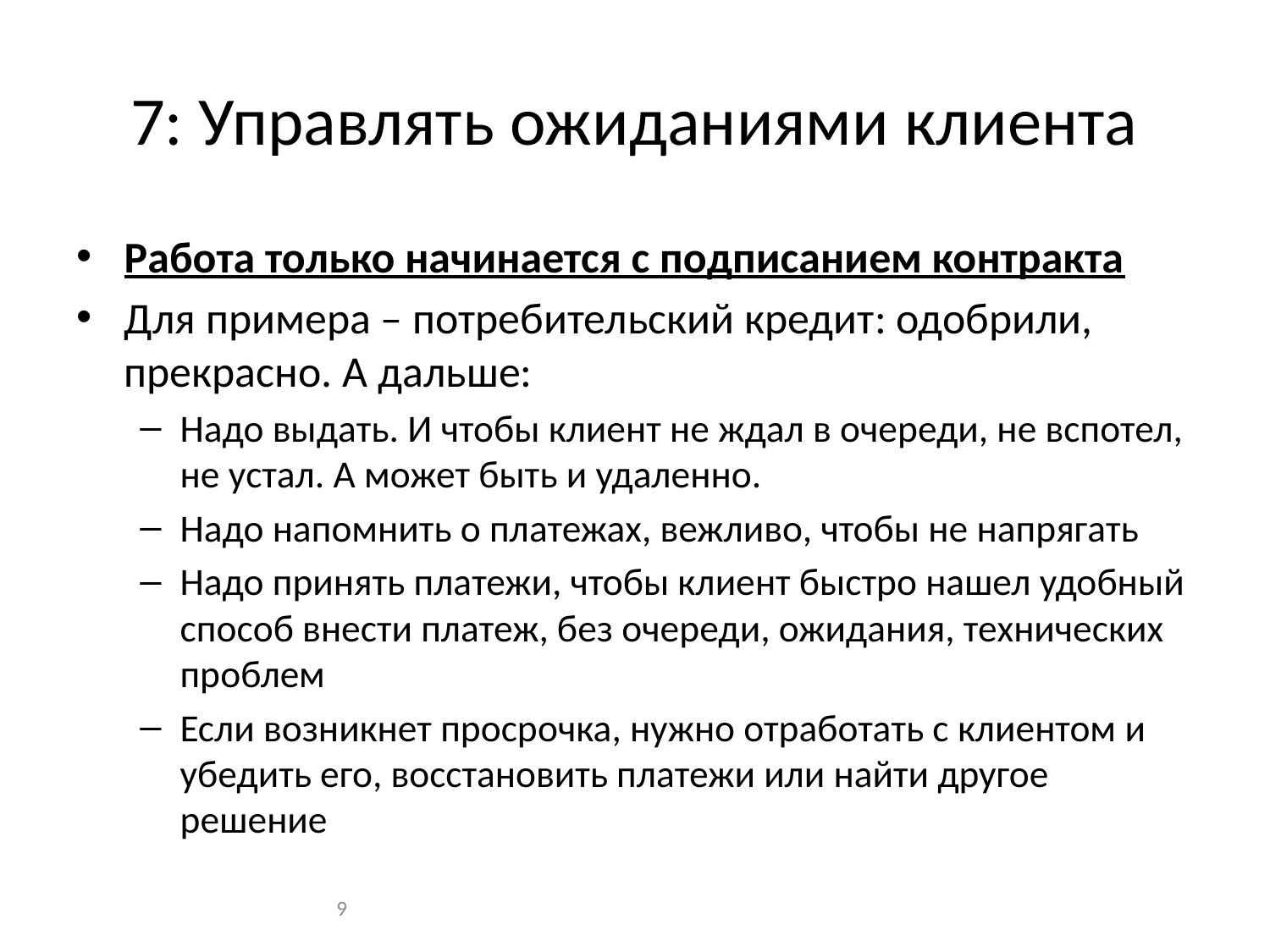

# 7: Управлять ожиданиями клиента
Работа только начинается с подписанием контракта
Для примера – потребительский кредит: одобрили, прекрасно. А дальше:
Надо выдать. И чтобы клиент не ждал в очереди, не вспотел, не устал. А может быть и удаленно.
Надо напомнить о платежах, вежливо, чтобы не напрягать
Надо принять платежи, чтобы клиент быстро нашел удобный способ внести платеж, без очереди, ожидания, технических проблем
Если возникнет просрочка, нужно отработать с клиентом и убедить его, восстановить платежи или найти другое решение

9